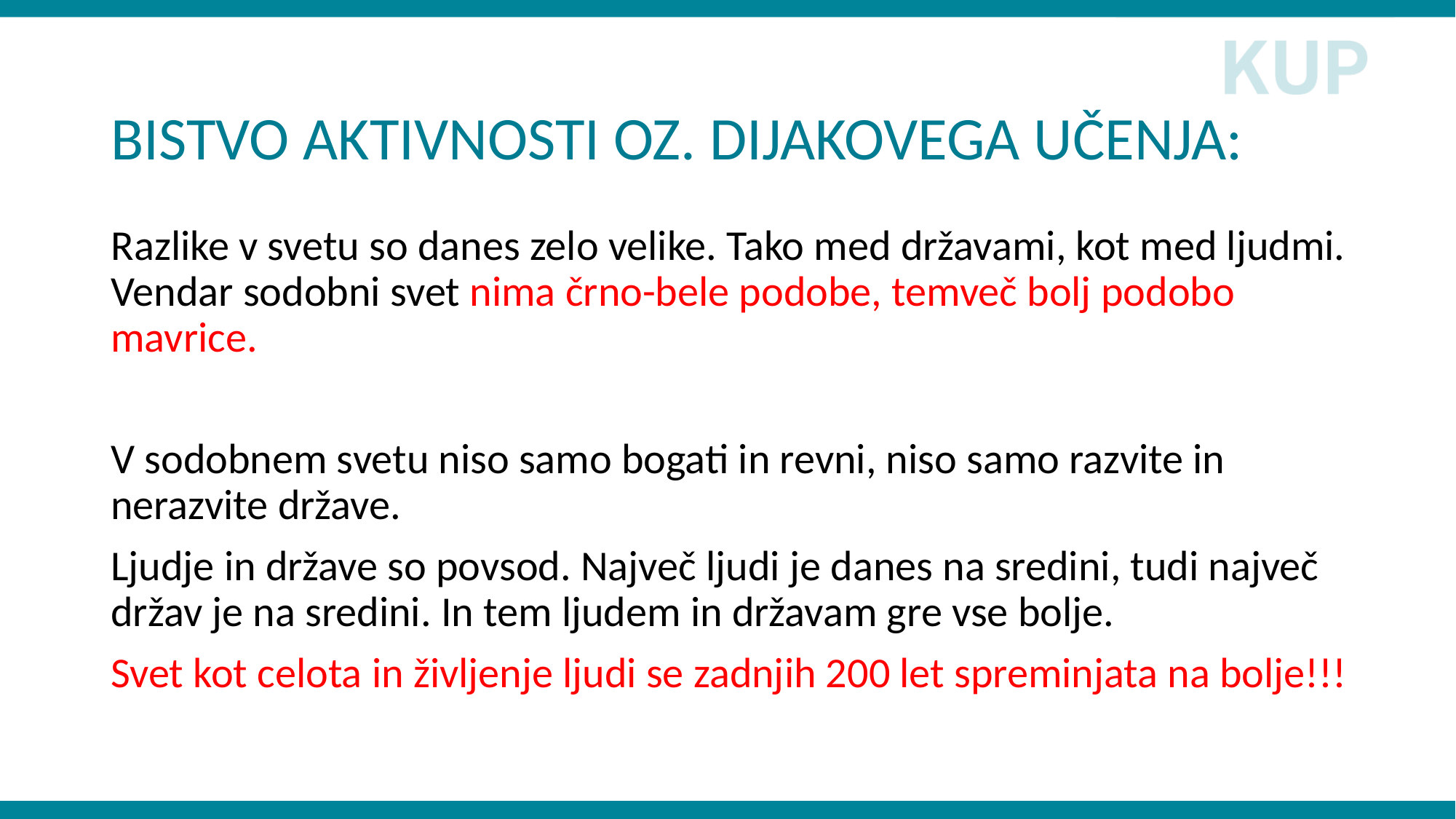

# BISTVO AKTIVNOSTI OZ. DIJAKOVEGA UČENJA:
Razlike v svetu so danes zelo velike. Tako med državami, kot med ljudmi. Vendar sodobni svet nima črno-bele podobe, temveč bolj podobo mavrice.

V sodobnem svetu niso samo bogati in revni, niso samo razvite in nerazvite države.
Ljudje in države so povsod. Največ ljudi je danes na sredini, tudi največ držav je na sredini. In tem ljudem in državam gre vse bolje.
Svet kot celota in življenje ljudi se zadnjih 200 let spreminjata na bolje!!!